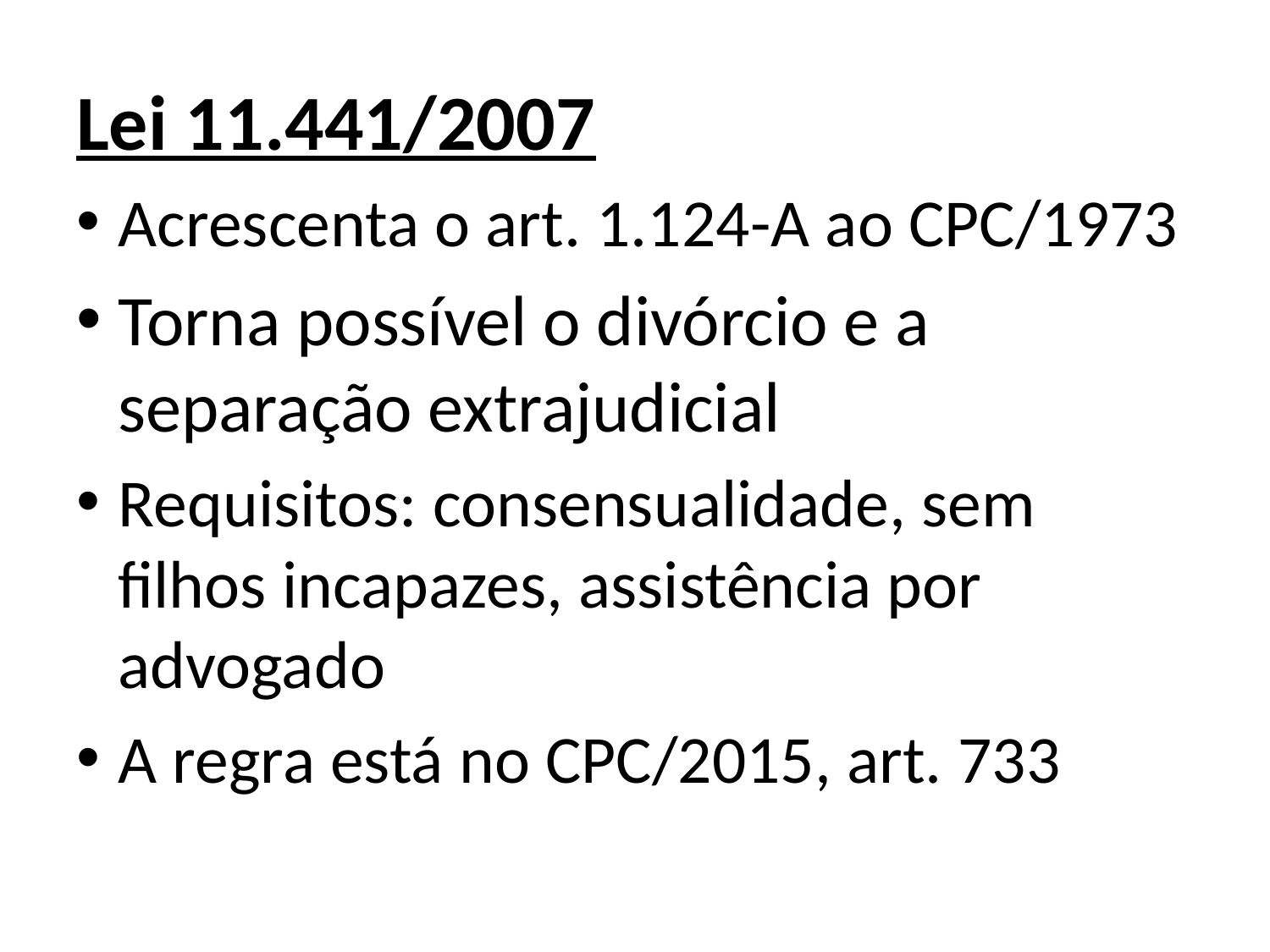

Lei 11.441/2007
Acrescenta o art. 1.124-A ao CPC/1973
Torna possível o divórcio e a separação extrajudicial
Requisitos: consensualidade, sem filhos incapazes, assistência por advogado
A regra está no CPC/2015, art. 733